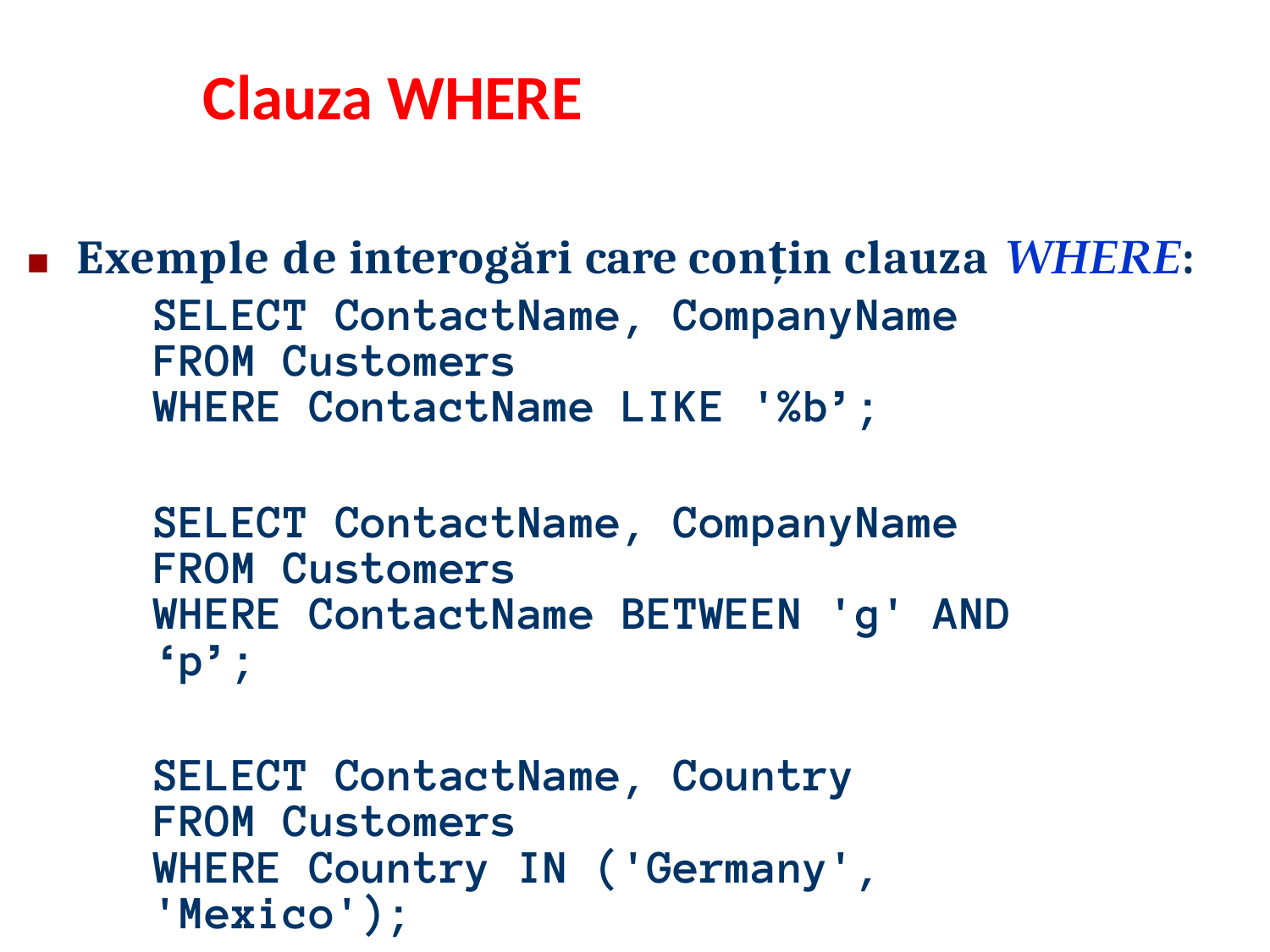

# Clauza WHERE
◼	Exemple de interogări care conțin clauza WHERE:
SELECT ContactName, CompanyName  FROM Customers
WHERE ContactName LIKE '%b’;

SELECT ContactName, CompanyName  FROM Customers
WHERE ContactName BETWEEN 'g' AND ‘p’;

SELECT ContactName, Country  FROM Customers
WHERE Country IN ('Germany', 'Mexico');